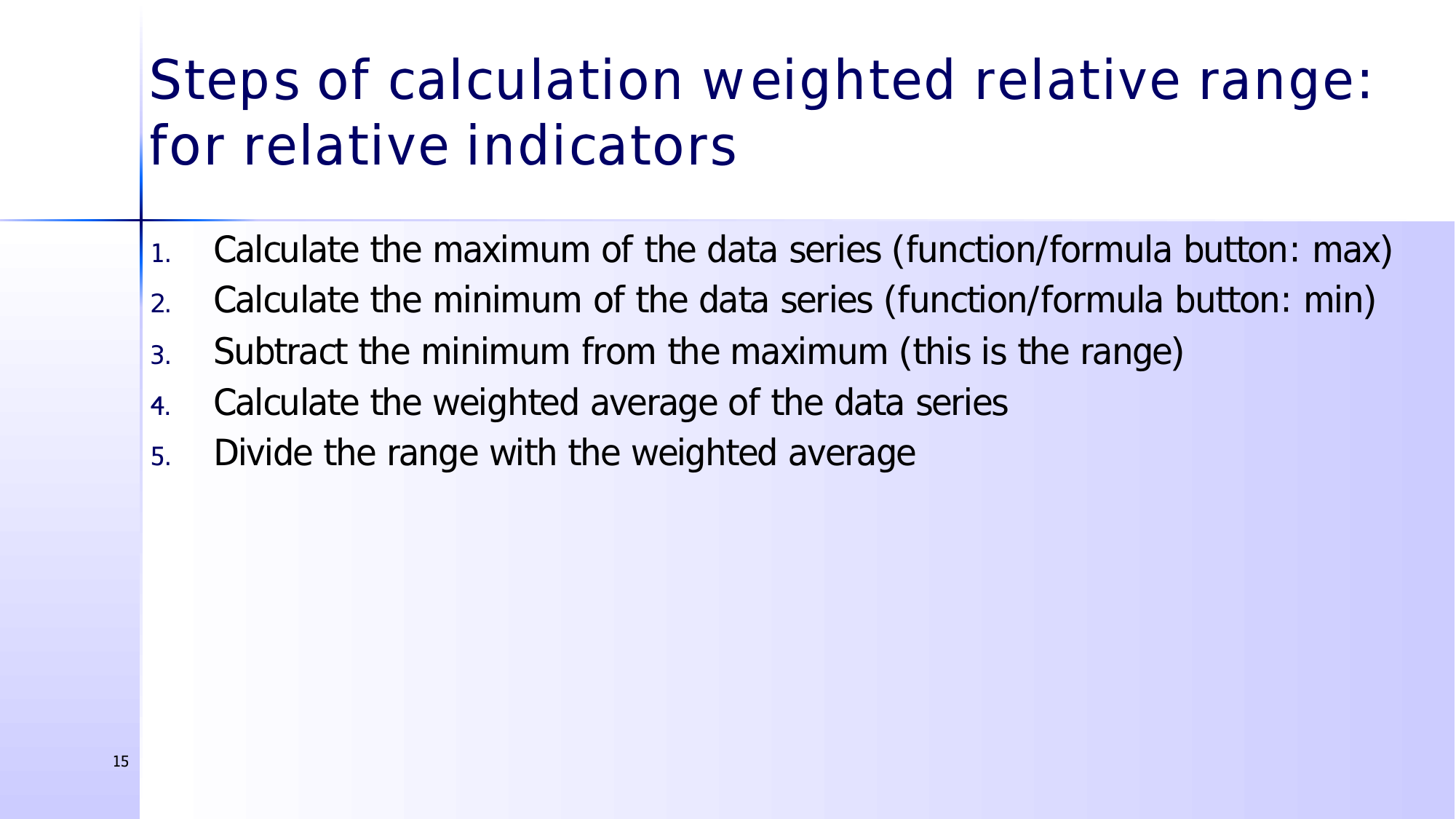

Steps of calculation weighted relative range: for relative indicators
Calculate the maximum of the data series (function/formula button: max)
Calculate the minimum of the data series (function/formula button: min)
Subtract the minimum from the maximum (this is the range)
Calculate the weighted average of the data series
Divide the range with the weighted average
15